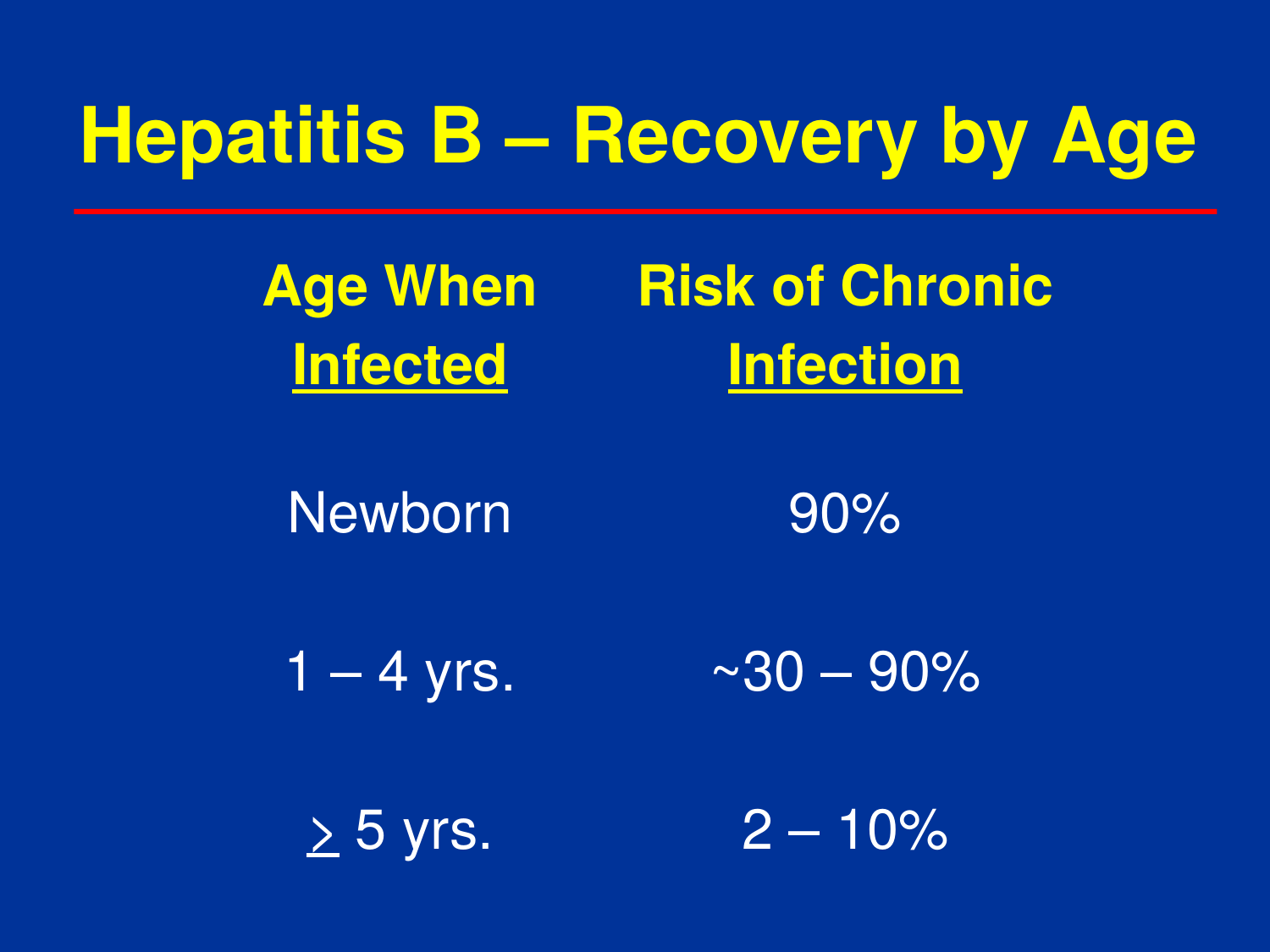

Hepatitis B – Recovery by Age

Age When
Infected

Newborn

1 – 4 yrs.

> 5 yrs.
Risk of Chronic
Infection

90%

~30 – 90%

2 – 10%